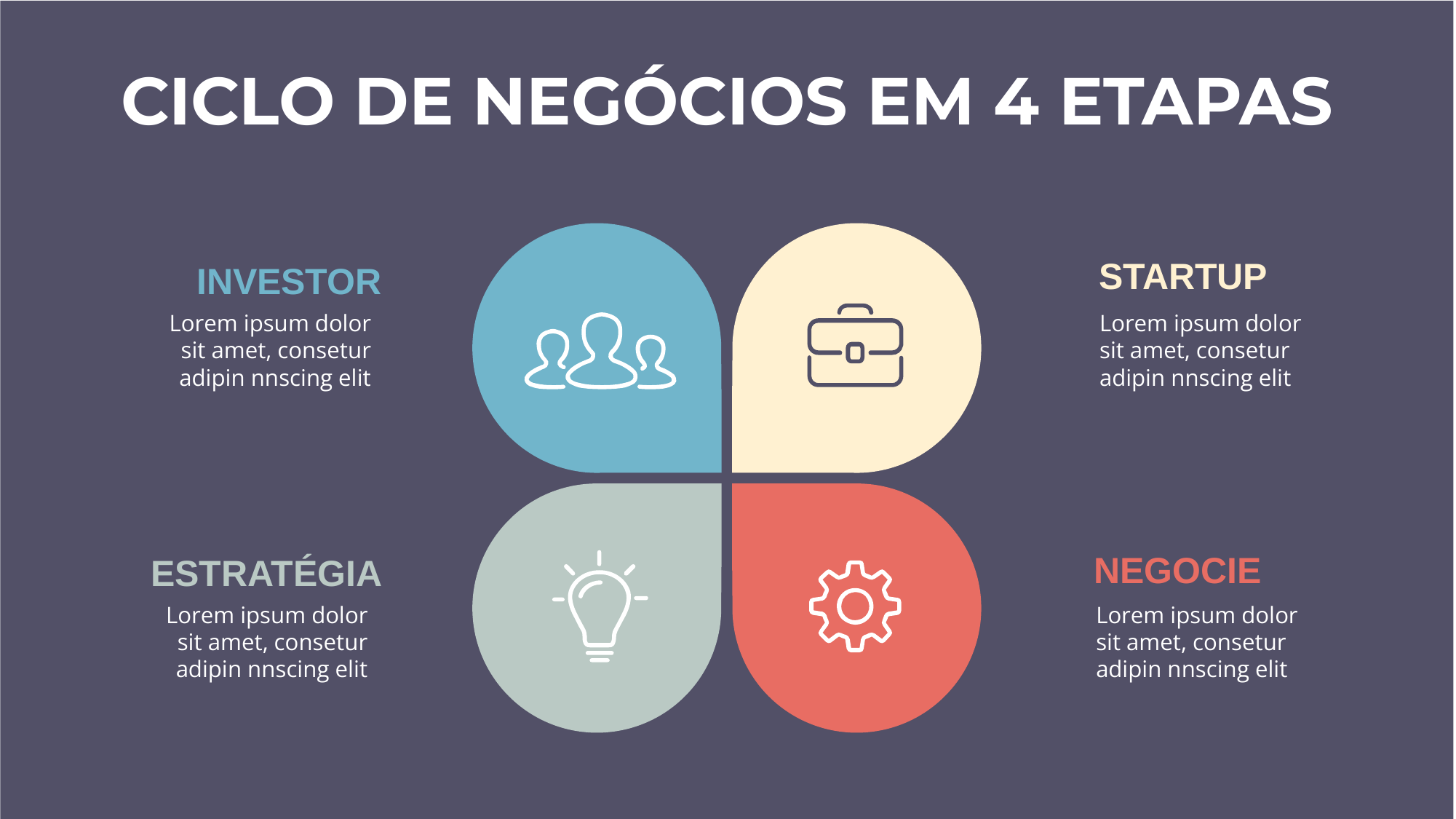

CICLO DE NEGÓCIOS EM 4 ETAPAS

STARTUP
INVESTOR
Lorem ipsum dolor sit amet, consetur adipin nnscing elit
Lorem ipsum dolor sit amet, consetur adipin nnscing elit

NEGOCIE
ESTRATÉGIA

Lorem ipsum dolor sit amet, consetur adipin nnscing elit
Lorem ipsum dolor sit amet, consetur adipin nnscing elit